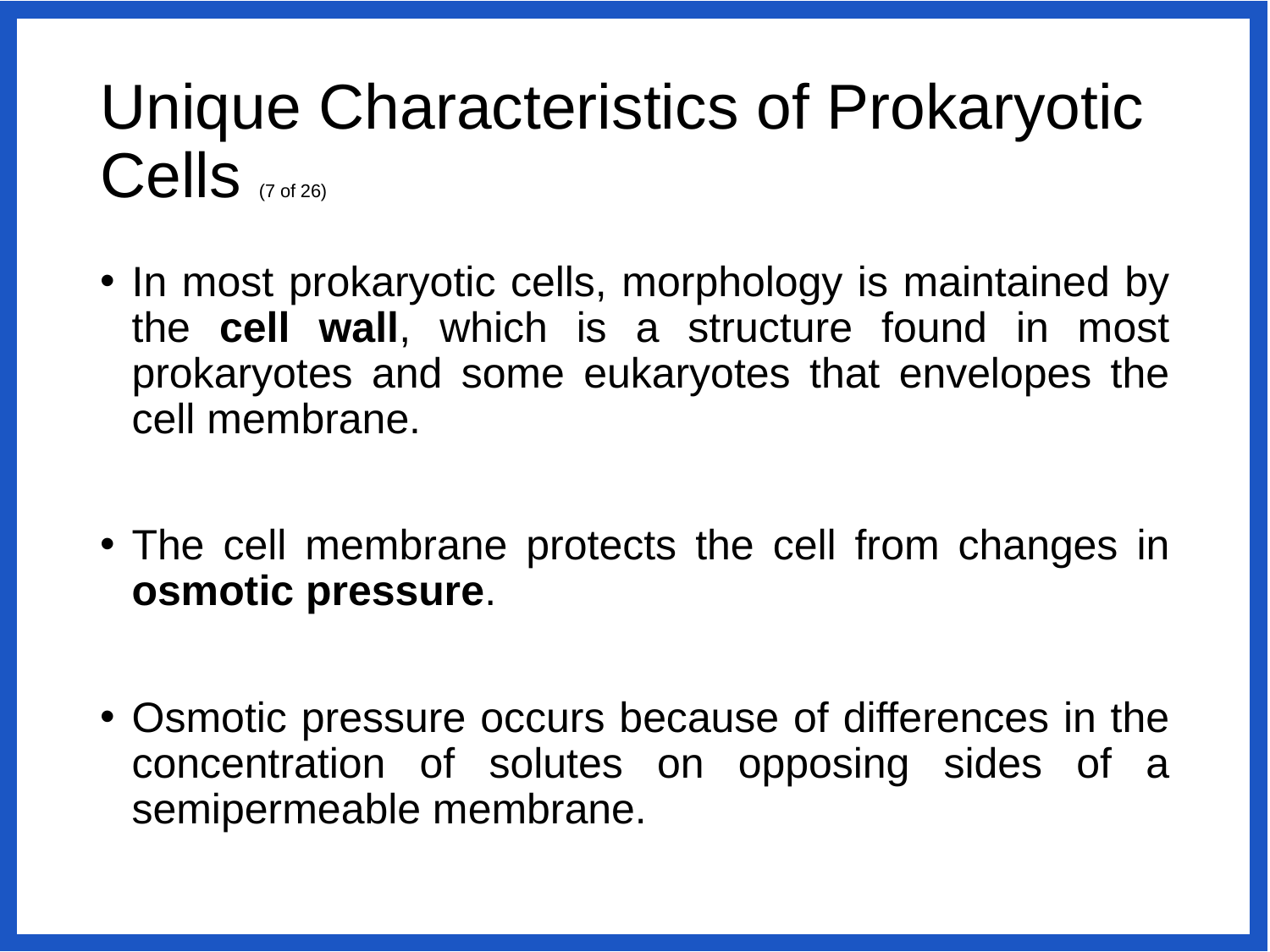

# Unique Characteristics of Prokaryotic Cells (7 of 26)
In most prokaryotic cells, morphology is maintained by the cell wall, which is a structure found in most prokaryotes and some eukaryotes that envelopes the cell membrane.

The cell membrane protects the cell from changes in osmotic pressure.

Osmotic pressure occurs because of differences in the concentration of solutes on opposing sides of a semipermeable membrane.